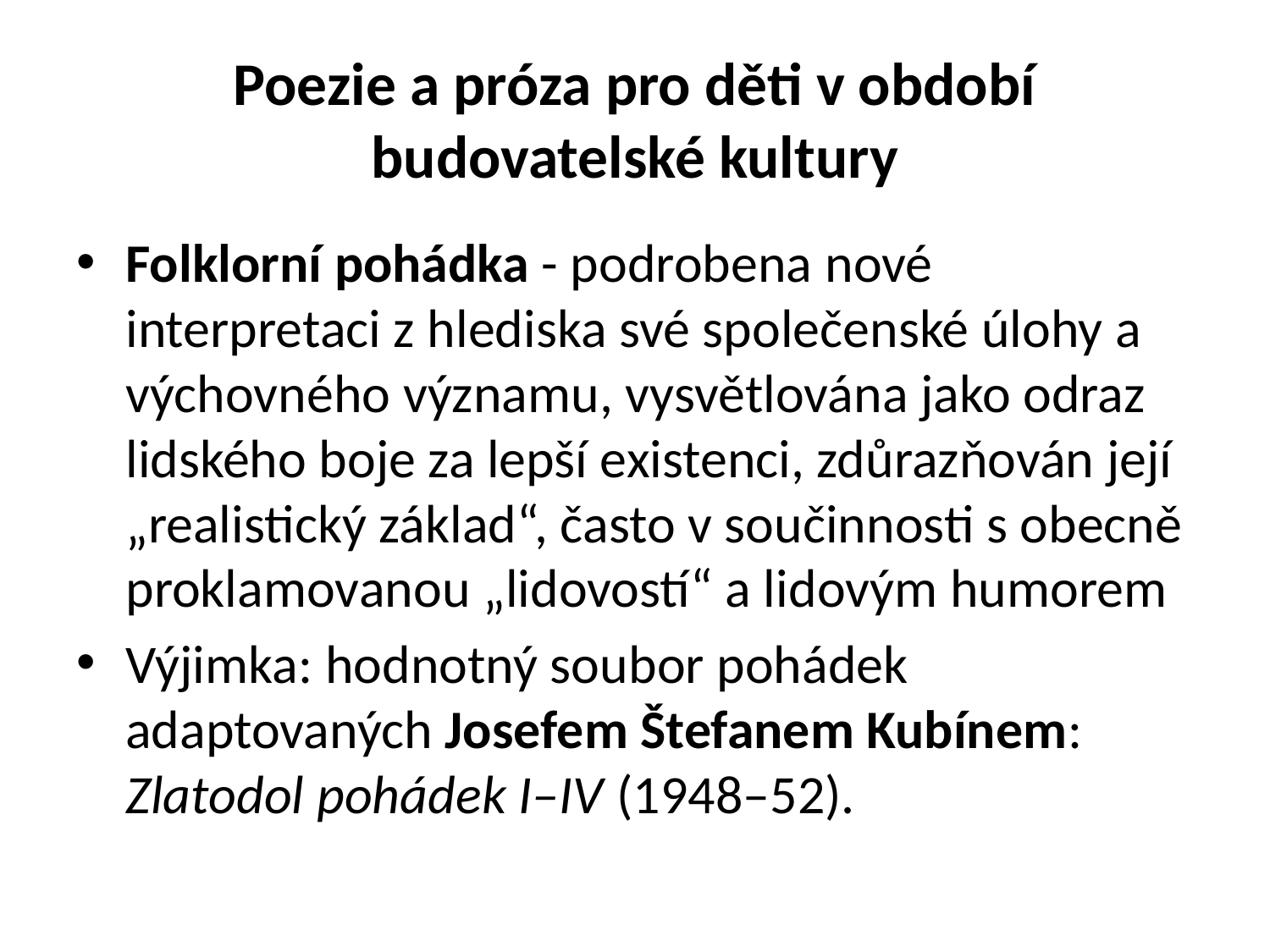

# Poezie a próza pro děti v období budovatelské kultury
Folklorní pohádka - podrobena nové interpretaci z hlediska své společenské úlohy a výchovného významu, vysvětlována jako odraz lidského boje za lepší existenci, zdůrazňován její „realistický základ“, často v součinnosti s obecně proklamovanou „lidovostí“ a lidovým humorem
Výjimka: hodnotný soubor pohádek adaptovaných Josefem Štefanem Kubínem: Zlatodol pohádek I–IV (1948–52).